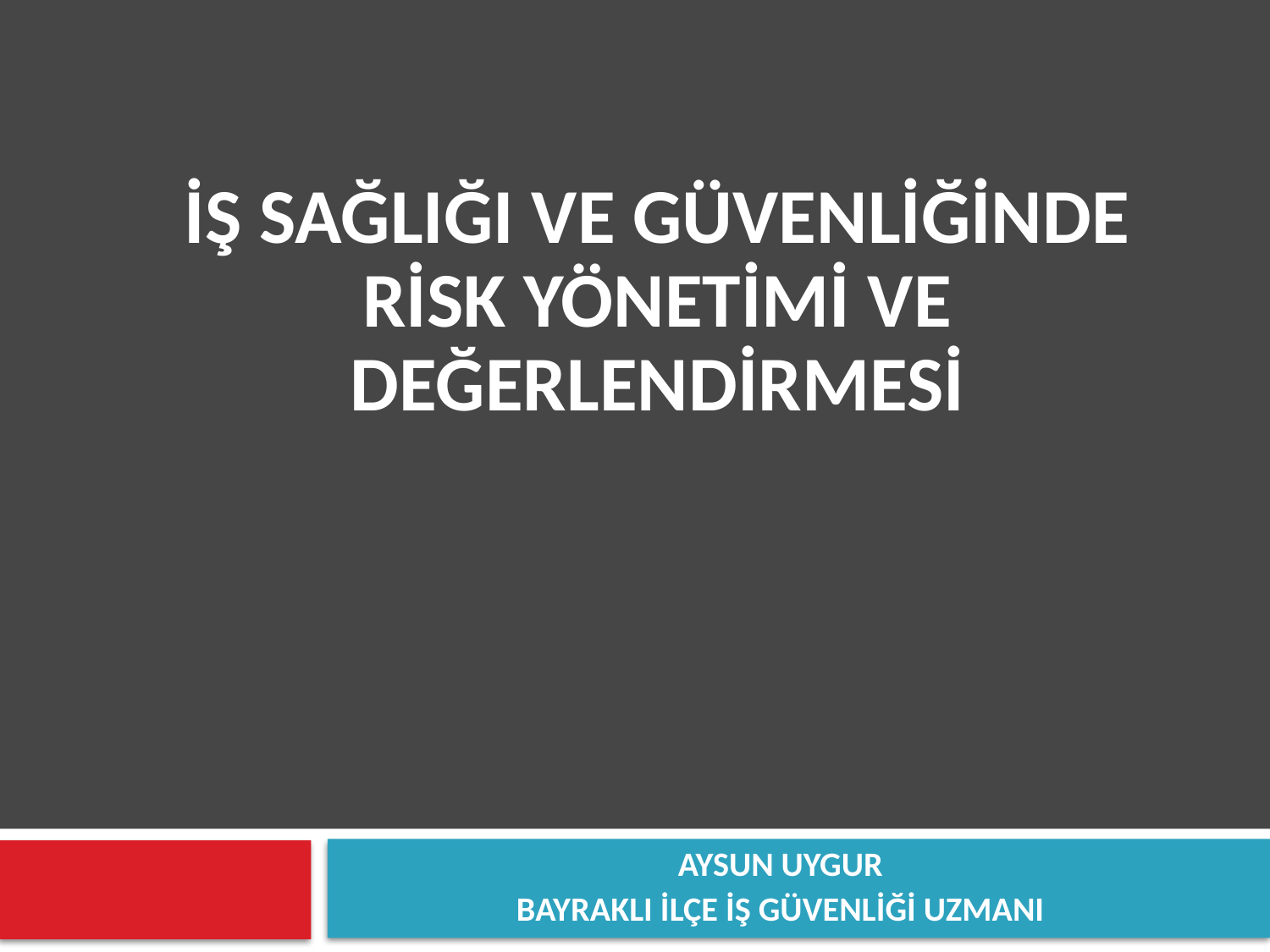

# İŞ SAĞLIĞI VE GÜVENLİĞİNDE RİSK YÖNETİMİ VE DEĞERLENDİRMESİ
AYSUN UYGUR
BAYRAKLI İLÇE İŞ GÜVENLİĞİ UZMANI